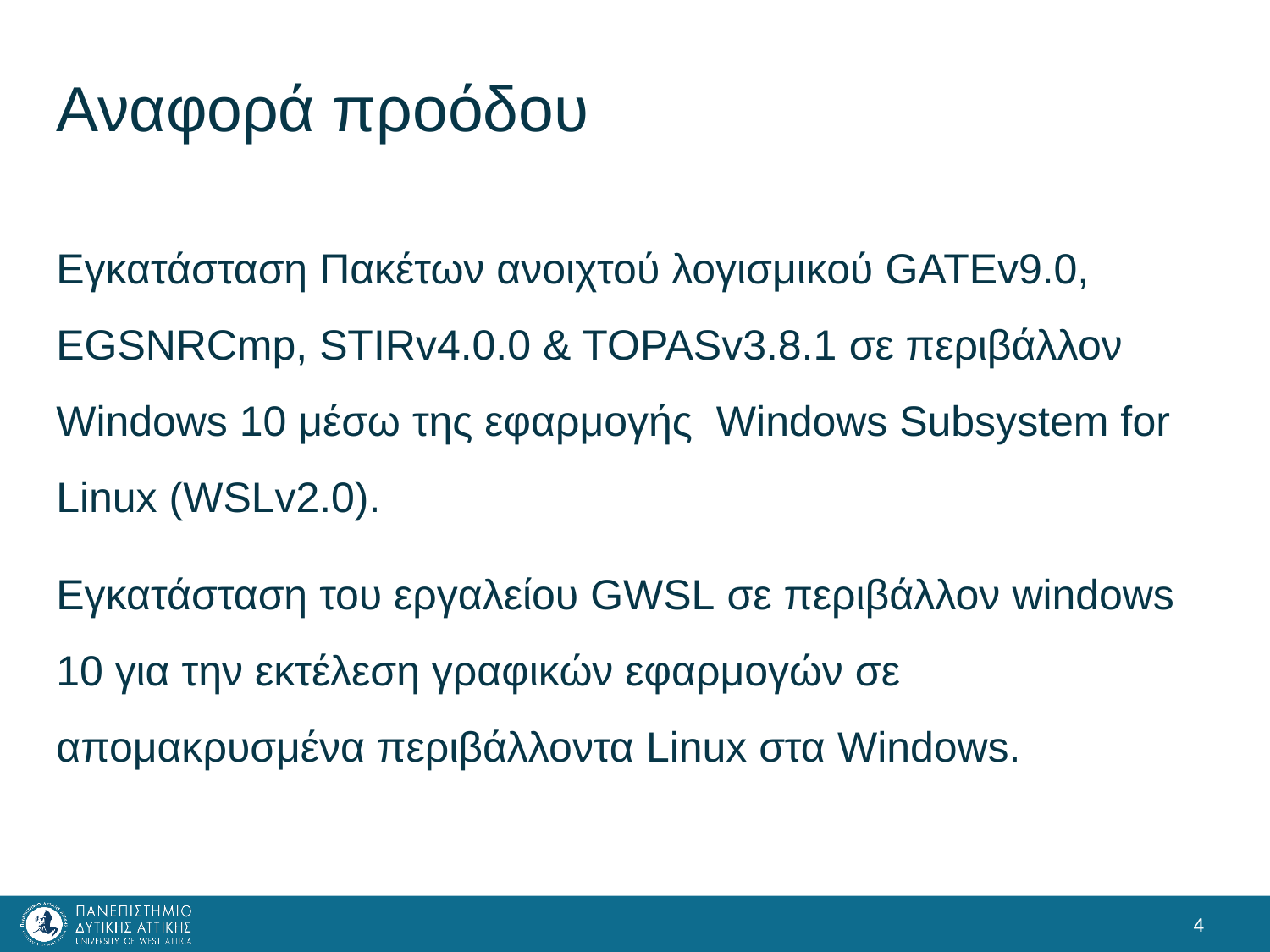

# Αναφορά προόδου
Εγκατάσταση Πακέτων ανοιχτού λογισμικού GATEv9.0, EGSNRCmp, STIRv4.0.0 & TOPASv3.8.1 σε περιβάλλον Windows 10 μέσω της εφαρμογής  Windows Subsystem for Linux (WSLv2.0).
Εγκατάσταση του εργαλείου GWSL σε περιβάλλον windows 10 για την εκτέλεση γραφικών εφαρμογών σε απομακρυσμένα περιβάλλοντα Linux στα Windows.